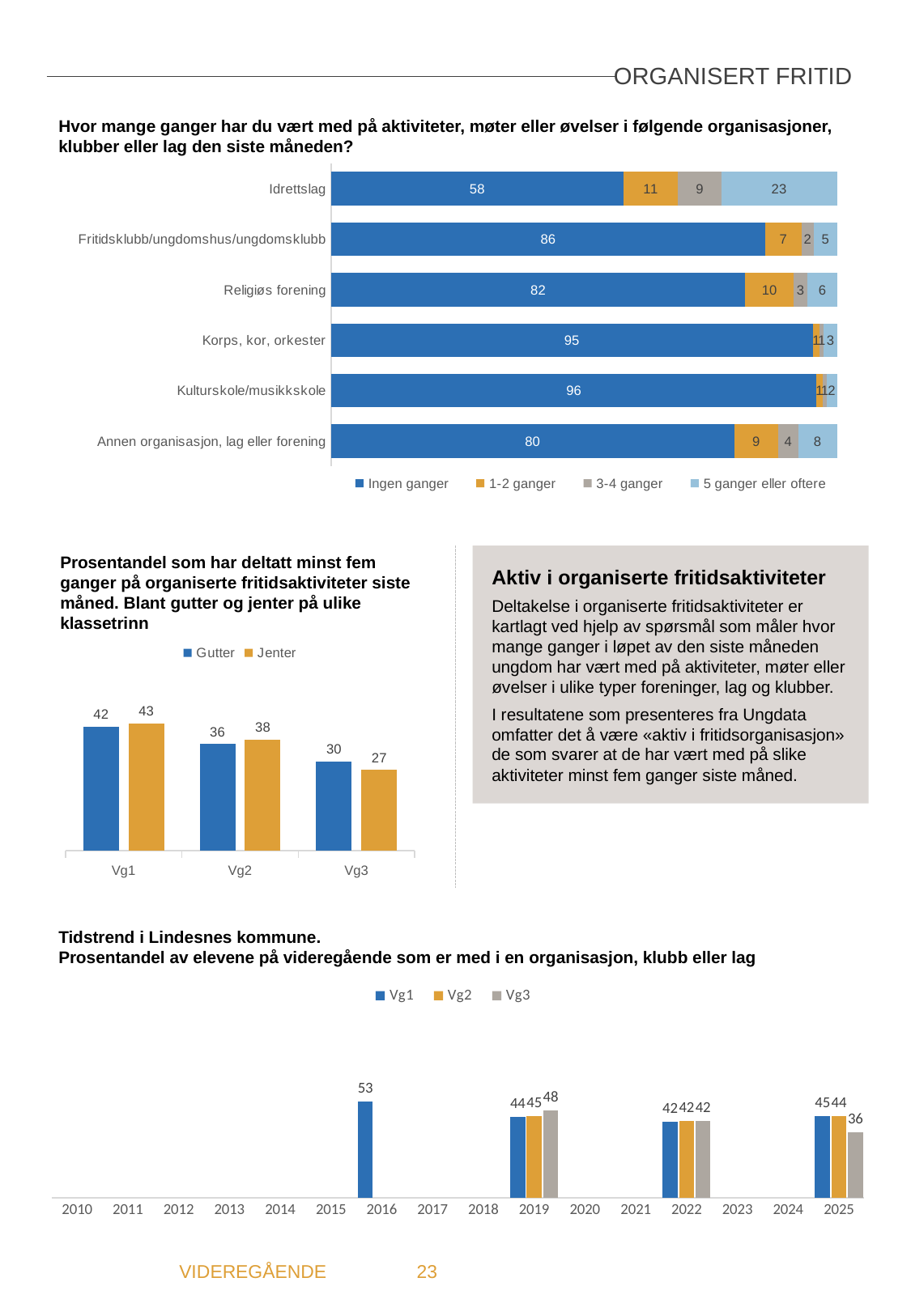

ORGANISERT FRITID
Hvor mange ganger har du vært med på aktiviteter, møter eller øvelser i følgende organisasjoner, klubber eller lag den siste måneden?

### Chart

| Category | Ingen ganger | 1-2 ganger | 3-4 ganger | 5 ganger eller oftere |
|---|---|---|---|---|
| Idrettslag | 57.84 | 10.78 | 8.51 | 22.87 |
| Fritidsklubb/ungdomshus/ungdomsklubb | 85.83 | 7.19 | 2.4 | 4.59 |
| Religiøs forening | 81.87 | 9.56 | 2.79 | 5.78 |
| Korps, kor, orkester | 95.21 | 1.4 | 0.8 | 2.59 |
| Kulturskole/musikkskole | 96.0 | 1.2 | 0.8 | 2.0 |
| Annen organisasjon, lag eller forening | 79.72 | 8.66 | 3.94 | 7.68 |
Prosentandel som har deltatt minst fem ganger på organiserte fritidsaktiviteter siste måned. Blant gutter og jenter på ulike klassetrinn
Aktiv i organiserte fritidsaktiviteter
Deltakelse i organiserte fritidsaktiviteter er kartlagt ved hjelp av spørsmål som måler hvor mange ganger i løpet av den siste måneden ungdom har vært med på aktiviteter, møter eller øvelser i ulike typer foreninger, lag og klubber.
I resultatene som presenteres fra Ungdata omfatter det å være «aktiv i fritidsorganisasjon» de som svarer at de har vært med på slike aktiviteter minst fem ganger siste måned.

### Chart

| Category | Gutter | Jenter |
|---|---|---|
| Vg1 | 42.15 | 43.22 |
| Vg2 | 36.17 | 37.76 |
| Vg3 | 30.23 | 27.42 |
Tidstrend i Lindesnes kommune.
Prosentandel av elevene på videregående som er med i en organisasjon, klubb eller lag

### Chart

| Category | Vg1 | Vg2 | Vg3 |
|---|---|---|---|
| 2010 | -1.0 | -1.0 | -1.0 |
| 2011 | -1.0 | -1.0 | -1.0 |
| 2012 | -1.0 | -1.0 | -1.0 |
| 2013 | -1.0 | -1.0 | -1.0 |
| 2014 | -1.0 | -1.0 | -1.0 |
| 2015 | -1.0 | -1.0 | -1.0 |
| 2016 | 52.72 | -1.0 | -1.0 |
| 2017 | -1.0 | -1.0 | -1.0 |
| 2018 | -1.0 | -1.0 | -1.0 |
| 2019 | 44.23 | 44.5 | 47.55 |
| 2020 | -1.0 | -1.0 | -1.0 |
| 2021 | -1.0 | -1.0 | -1.0 |
| 2022 | 41.62 | 41.77 | 41.74 |
| 2023 | -1.0 | -1.0 | -1.0 |
| 2024 | -1.0 | -1.0 | -1.0 |
| 2025 | 44.72 | 44.39 | 35.71 |
	 VIDEREGÅENDE	23